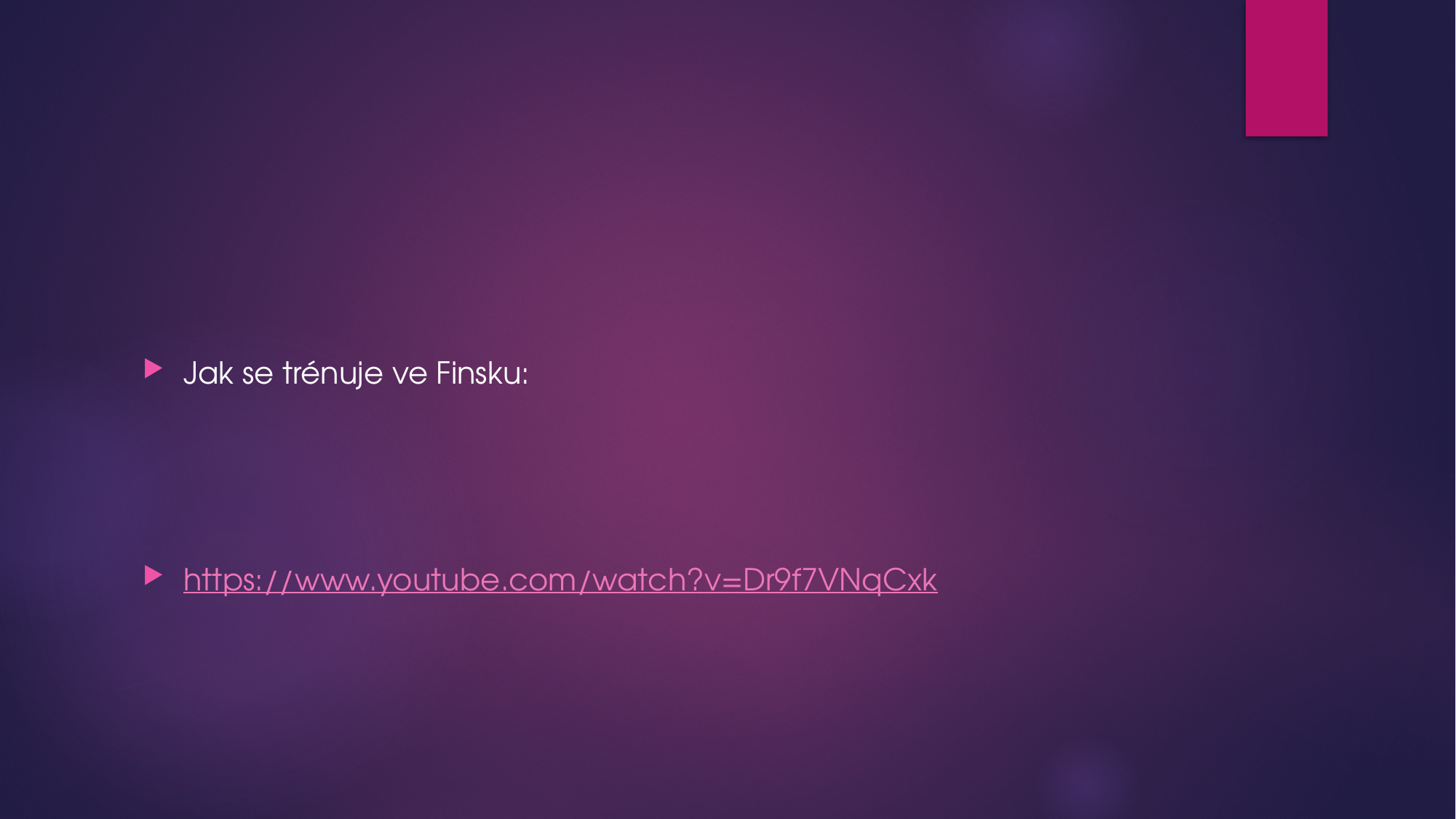

#

Jak se trénuje ve Finsku:

https://www.youtube.com/watch?v=Dr9f7VNqCxk